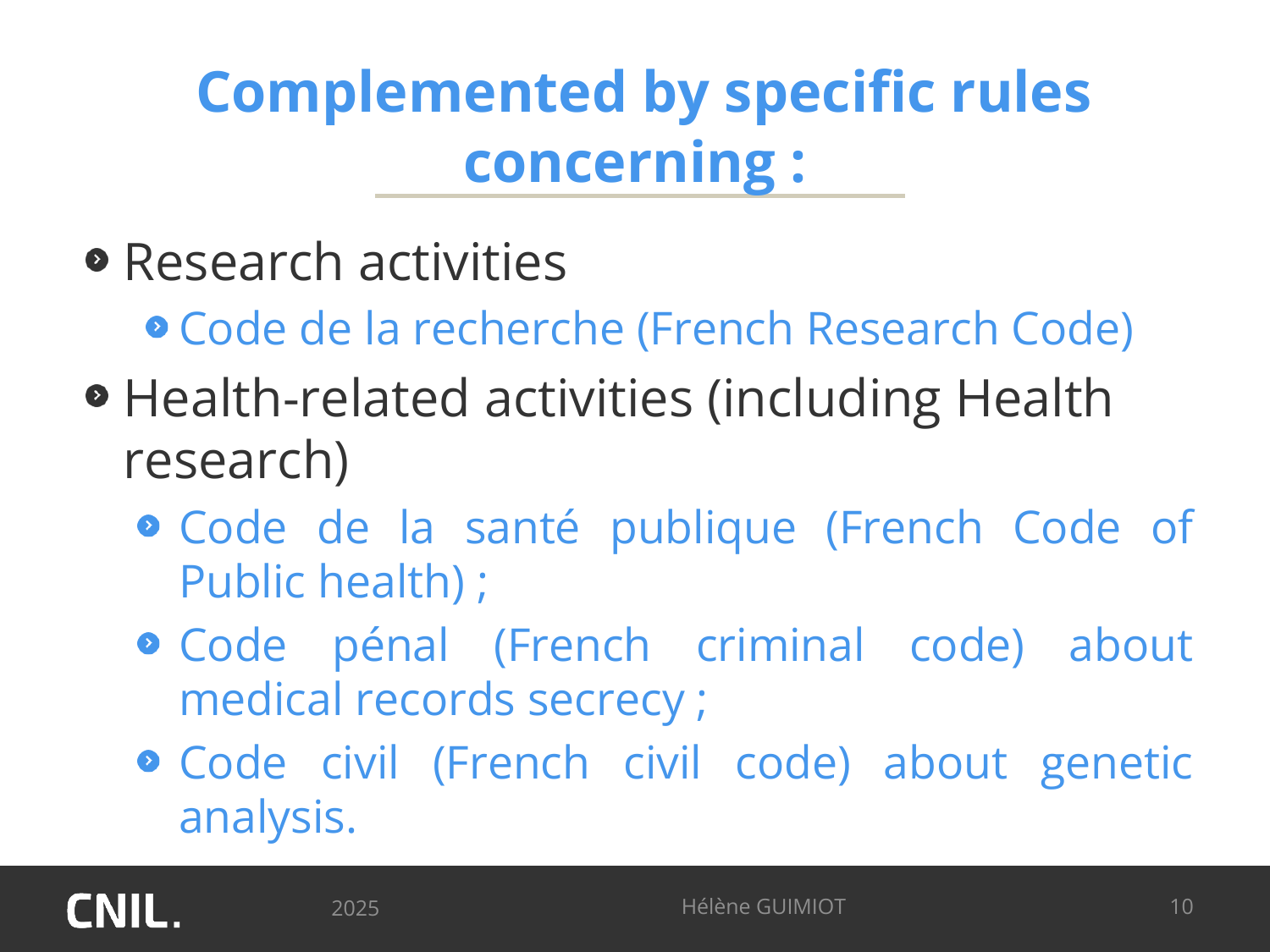

# Complemented by specific rules concerning :
Research activities
Code de la recherche (French Research Code)
Health-related activities (including Health research)
Code de la santé publique (French Code of Public health) ;
Code pénal (French criminal code) about medical records secrecy ;
Code civil (French civil code) about genetic analysis.
2025
Hélène GUIMIOT
10